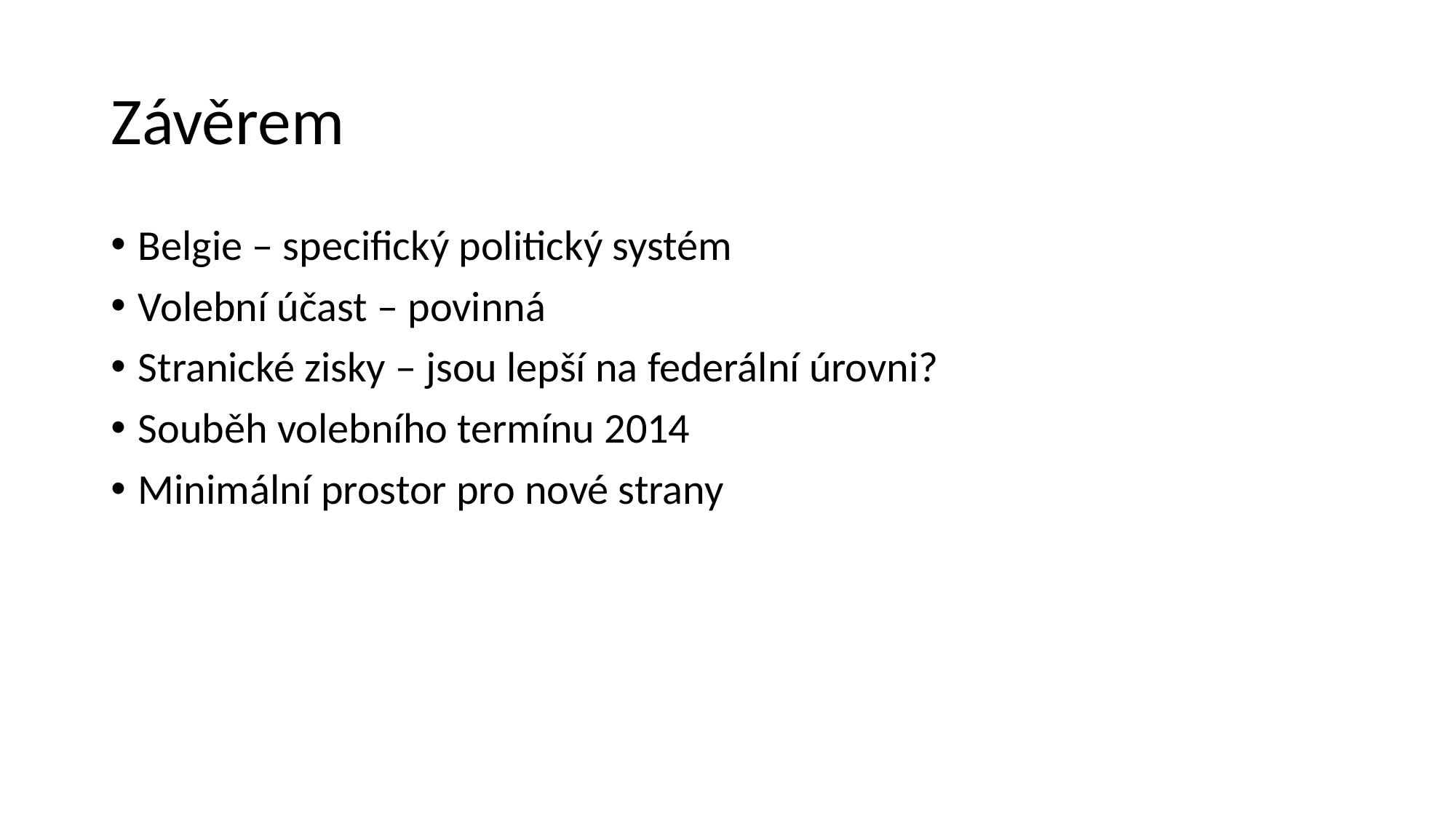

# Závěrem
Belgie – specifický politický systém
Volební účast – povinná
Stranické zisky – jsou lepší na federální úrovni?
Souběh volebního termínu 2014
Minimální prostor pro nové strany